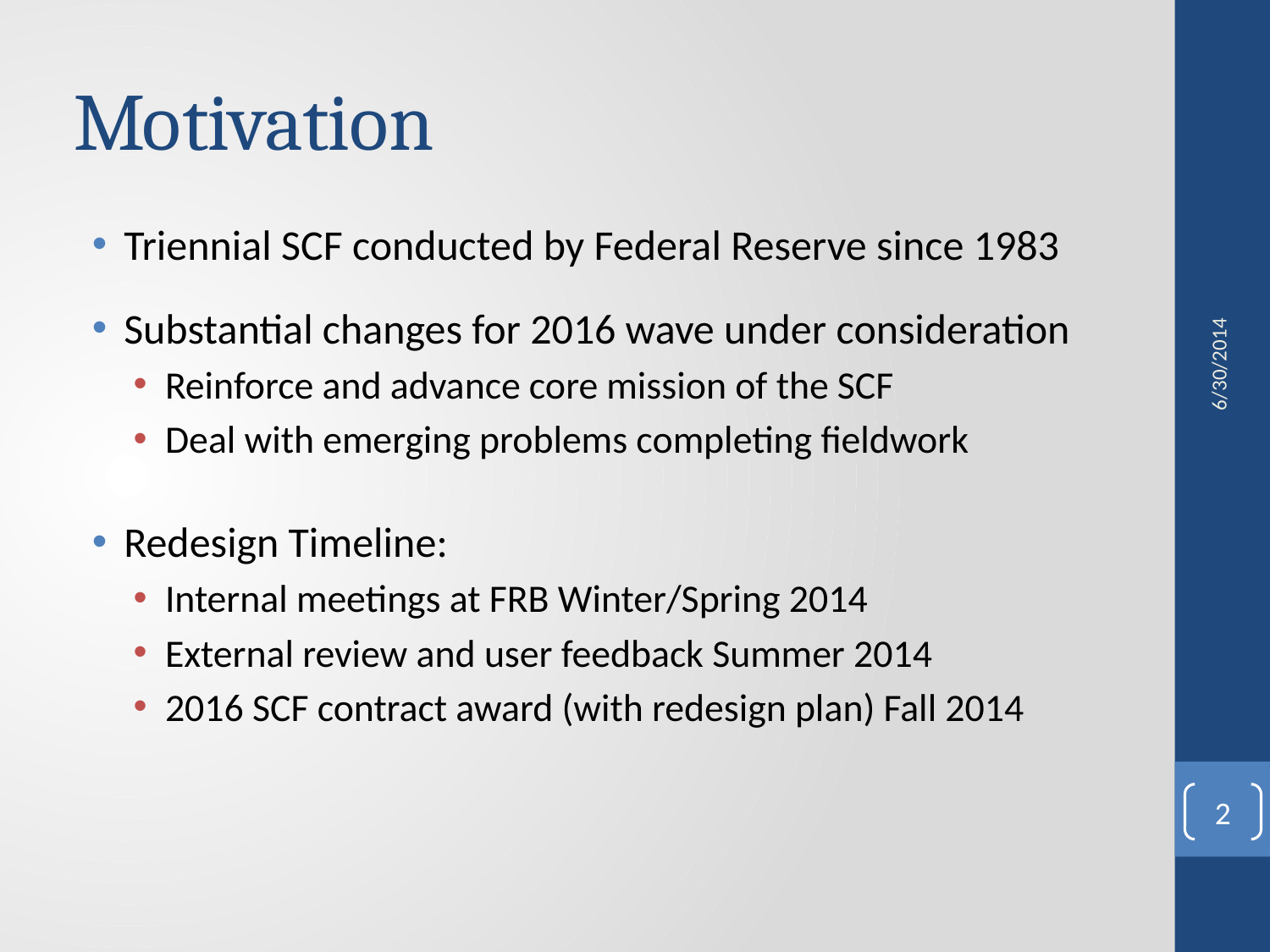

# Motivation
Triennial SCF conducted by Federal Reserve since 1983

Substantial changes for 2016 wave under consideration
Reinforce and advance core mission of the SCF
Deal with emerging problems completing fieldwork

Redesign Timeline:
Internal meetings at FRB Winter/Spring 2014
External review and user feedback Summer 2014
2016 SCF contract award (with redesign plan) Fall 2014
6/30/2014
2